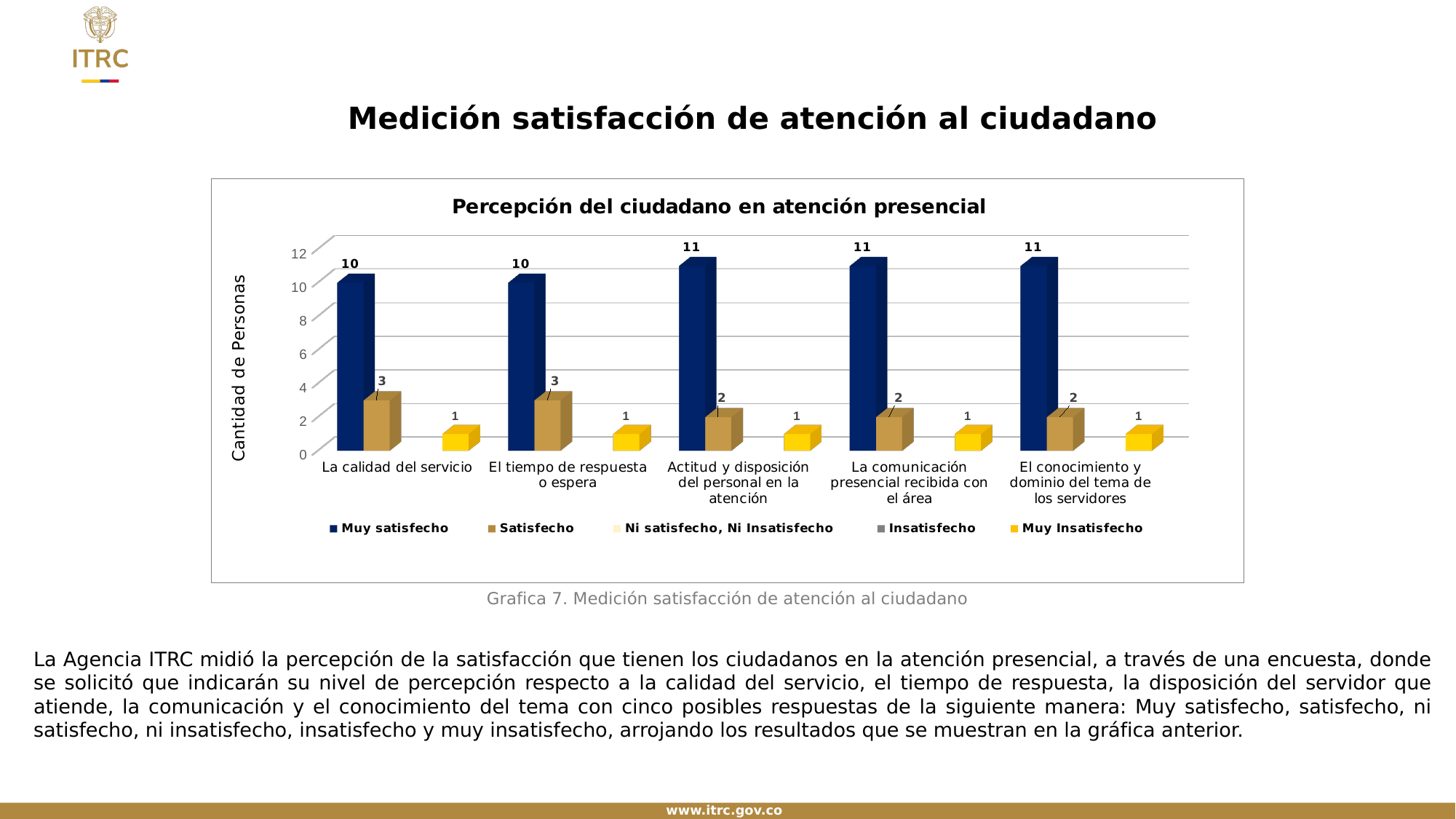

# Medición satisfacción de atención al ciudadano

[unsupported chart]

Grafica 7. Medición satisfacción de atención al ciudadano
La Agencia ITRC midió la percepción de la satisfacción que tienen los ciudadanos en la atención presencial, a través de una encuesta, donde se solicitó que indicarán su nivel de percepción respecto a la calidad del servicio, el tiempo de respuesta, la disposición del servidor que atiende, la comunicación y el conocimiento del tema con cinco posibles respuestas de la siguiente manera: Muy satisfecho, satisfecho, ni satisfecho, ni insatisfecho, insatisfecho y muy insatisfecho, arrojando los resultados que se muestran en la gráfica anterior.